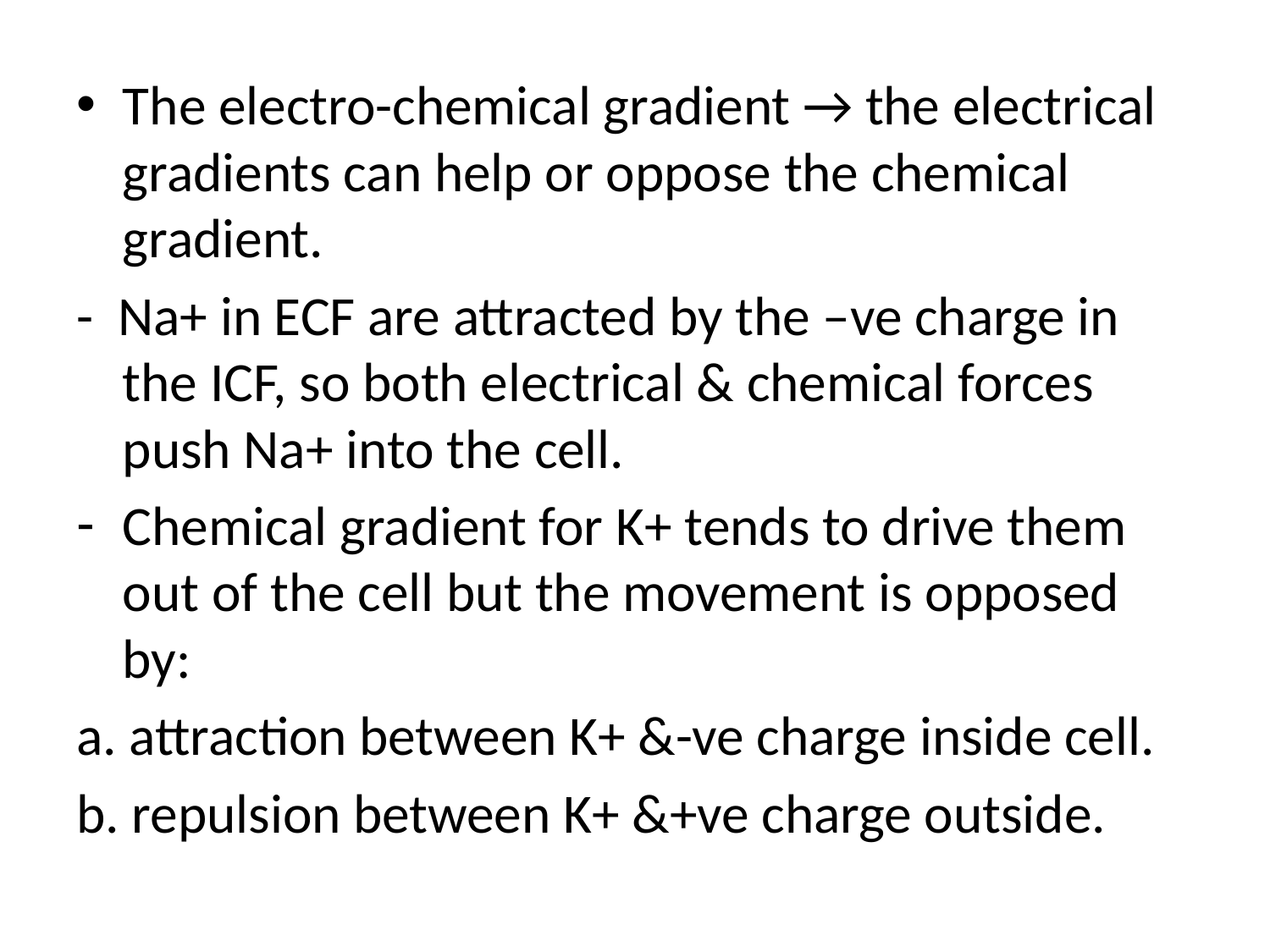

#
The electro-chemical gradient → the electrical gradients can help or oppose the chemical gradient.
-  Na+ in ECF are attracted by the –ve charge in the ICF, so both electrical & chemical forces push Na+ into the cell.
Chemical gradient for K+ tends to drive them out of the cell but the movement is opposed by:
a. attraction between K+ &-ve charge inside cell.
b. repulsion between K+ &+ve charge outside.